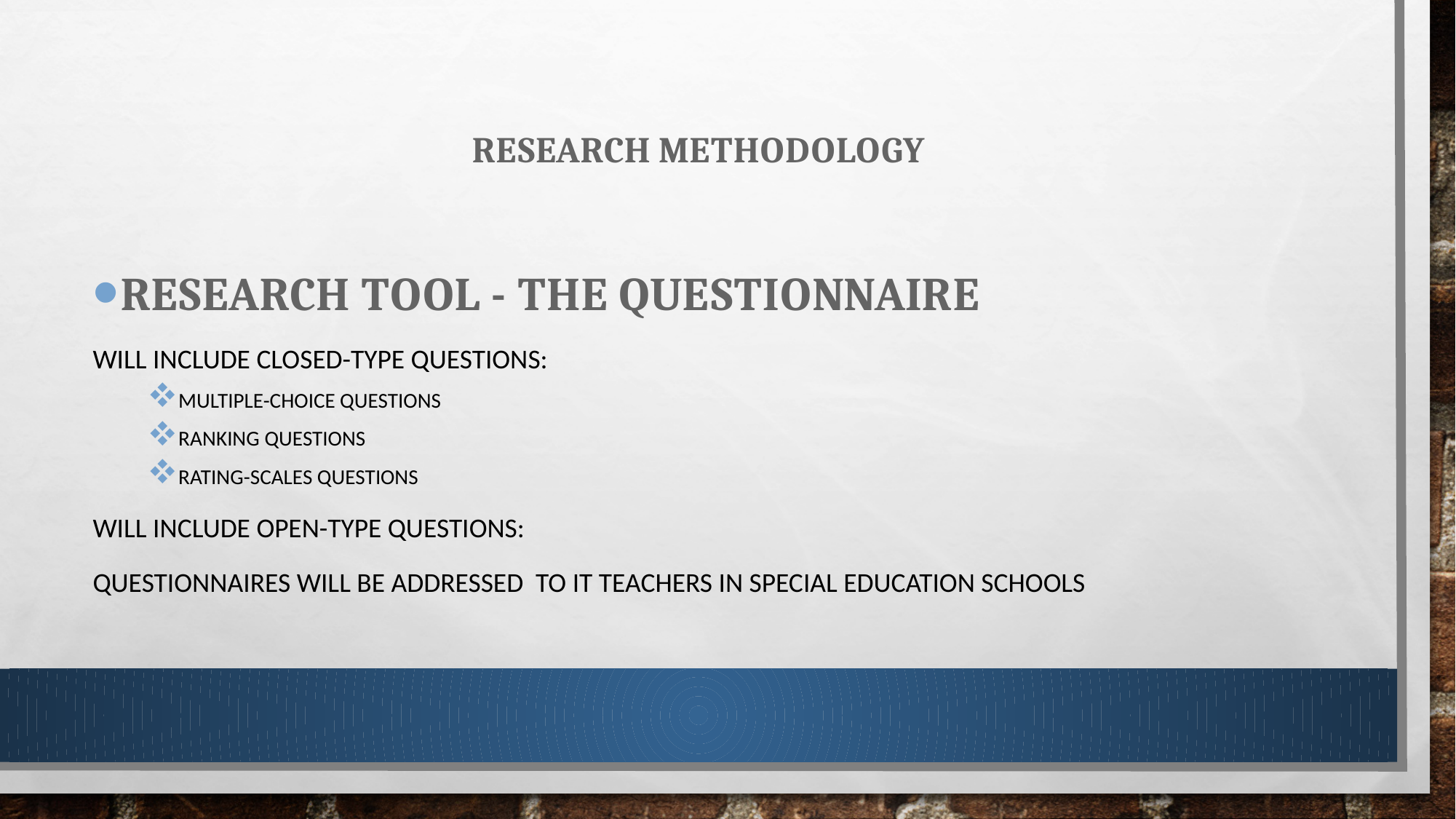

# Research methodology
Research tool - The questionnaire
Will include closed-type questions:
multiple-choice questions
ranking questions
rating-scales questions
Will include open-type questions:
Questionnaires will be addressed  to it teachers in special education schools